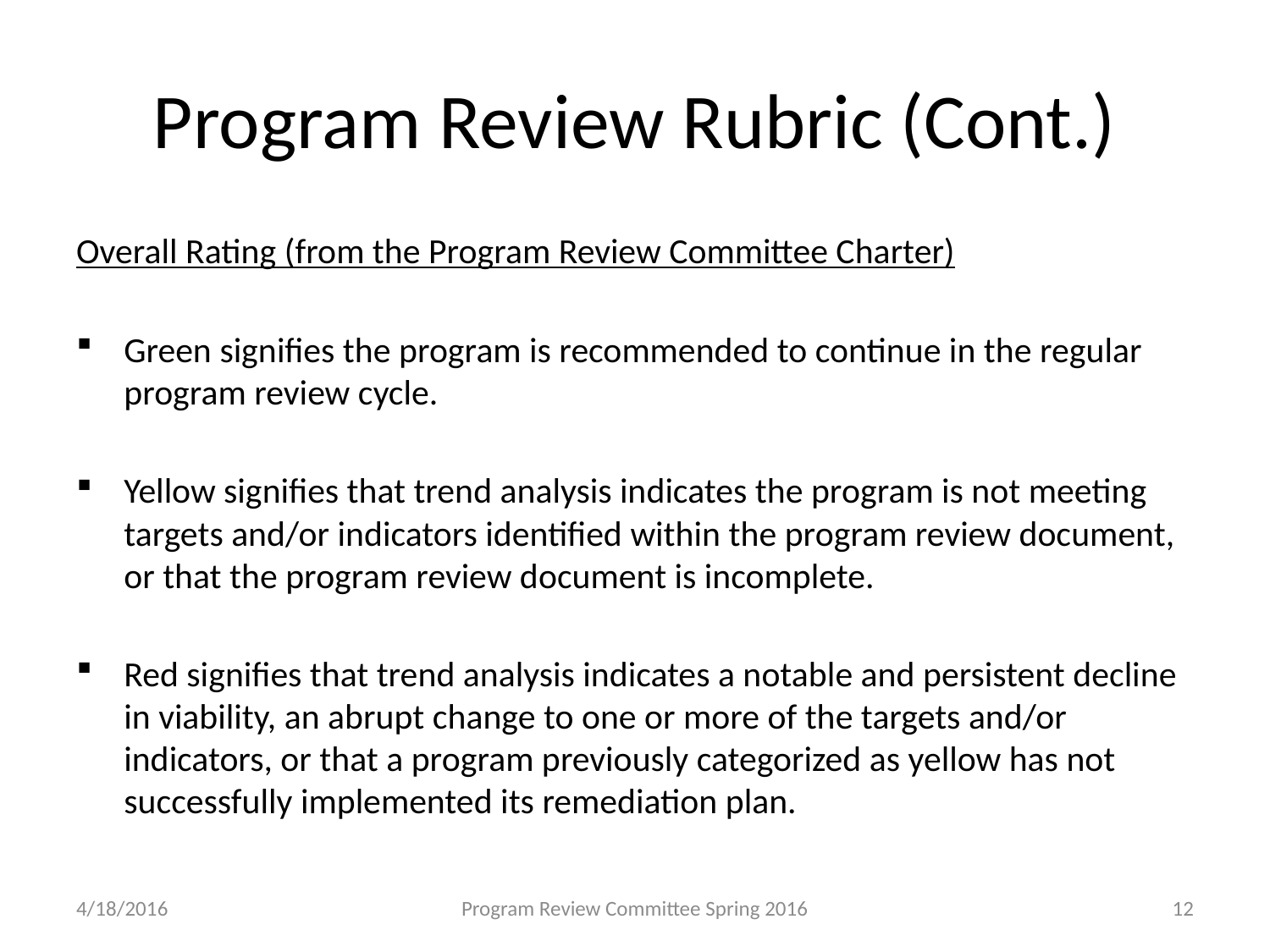

# Program Review Rubric (Cont.)
Overall Rating (from the Program Review Committee Charter)

Green signifies the program is recommended to continue in the regular program review cycle.

Yellow signifies that trend analysis indicates the program is not meeting targets and/or indicators identified within the program review document, or that the program review document is incomplete.

Red signifies that trend analysis indicates a notable and persistent decline in viability, an abrupt change to one or more of the targets and/or indicators, or that a program previously categorized as yellow has not successfully implemented its remediation plan.

4/18/2016
Program Review Committee Spring 2016
12